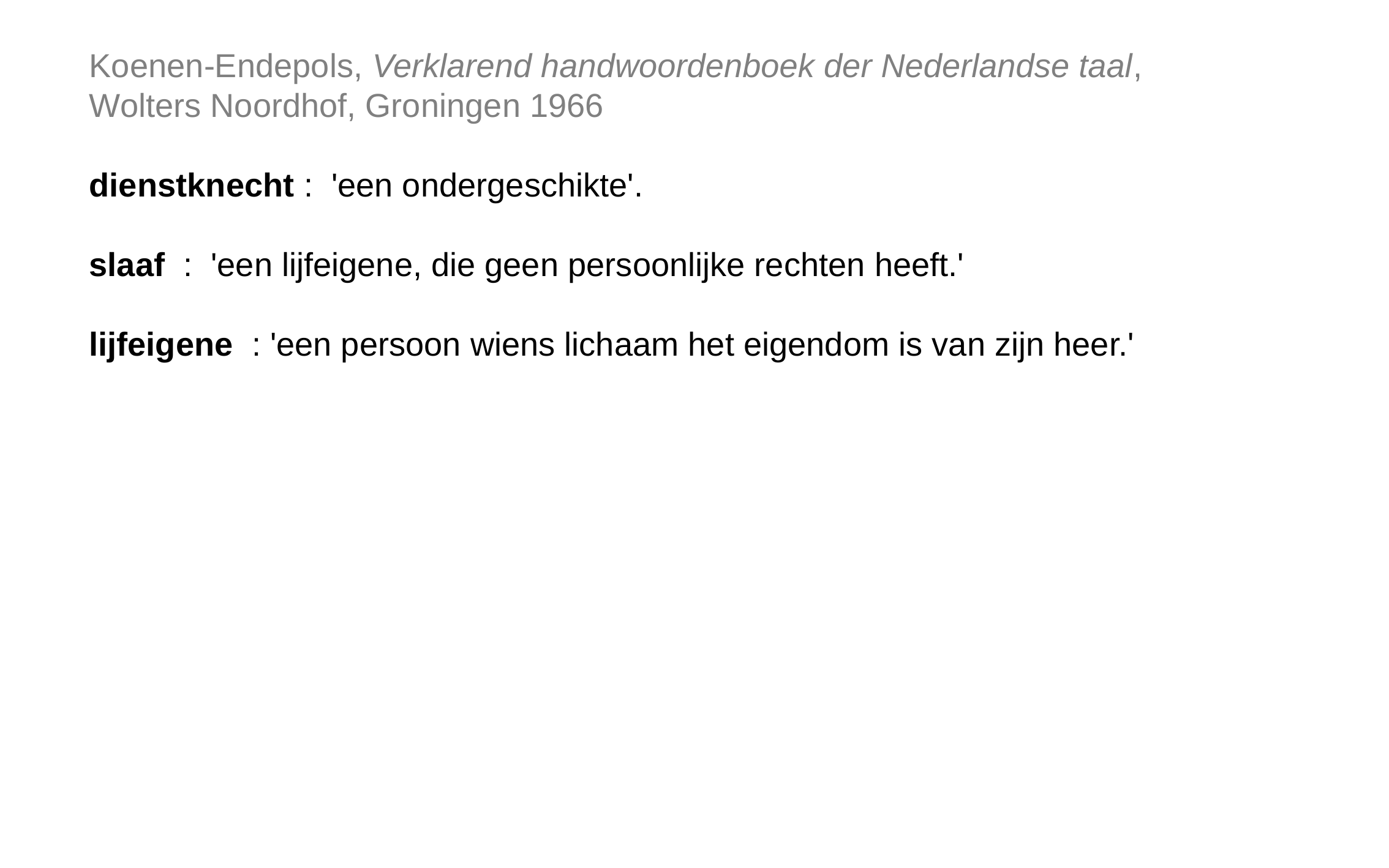

Koenen-Endepols, Verklarend handwoordenboek der Nederlandse taal,
Wolters Noordhof, Groningen 1966

dienstknecht :  'een ondergeschikte'.

slaaf  :  'een lijfeigene, die geen persoonlijke rechten heeft.'

lijfeigene  : 'een persoon wiens lichaam het eigendom is van zijn heer.'